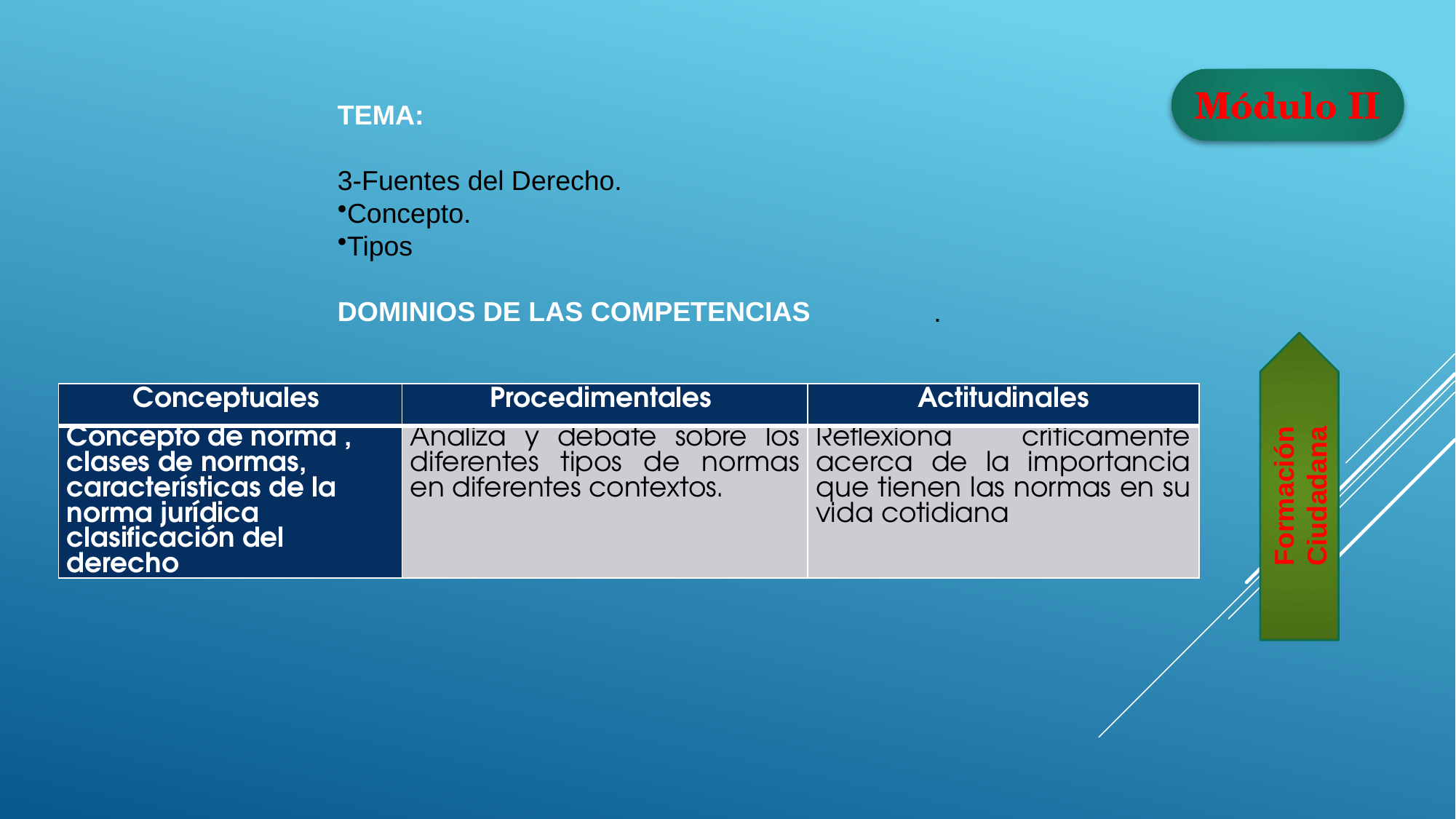

Módulo II
TEMA:

3-Fuentes del Derecho.
Concepto.
Tipos

DOMINIOS DE LAS COMPETENCIAS
.
| Conceptuales | Procedimentales | Actitudinales |
| --- | --- | --- |
| Concepto de norma , clases de normas, características de la norma jurídica clasificación del derecho | Analiza y debate sobre los diferentes tipos de normas en diferentes contextos. | Reflexiona críticamente acerca de la importancia que tienen las normas en su vida cotidiana |

Formación Ciudadana